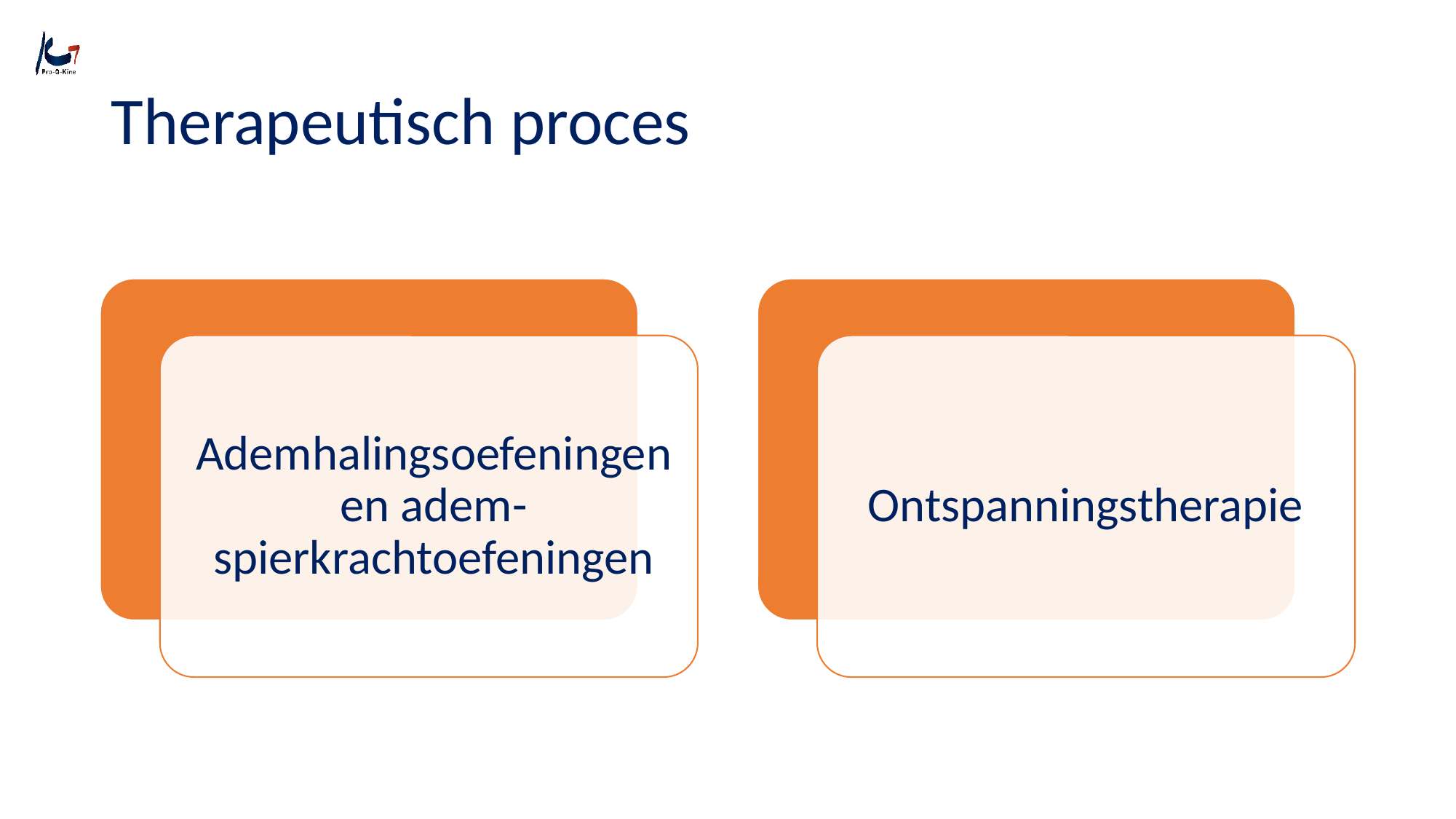

# Therapeutisch proces
Ademhalingsoefeningen en adem-spierkrachtoefeningen
Ontspanningstherapie